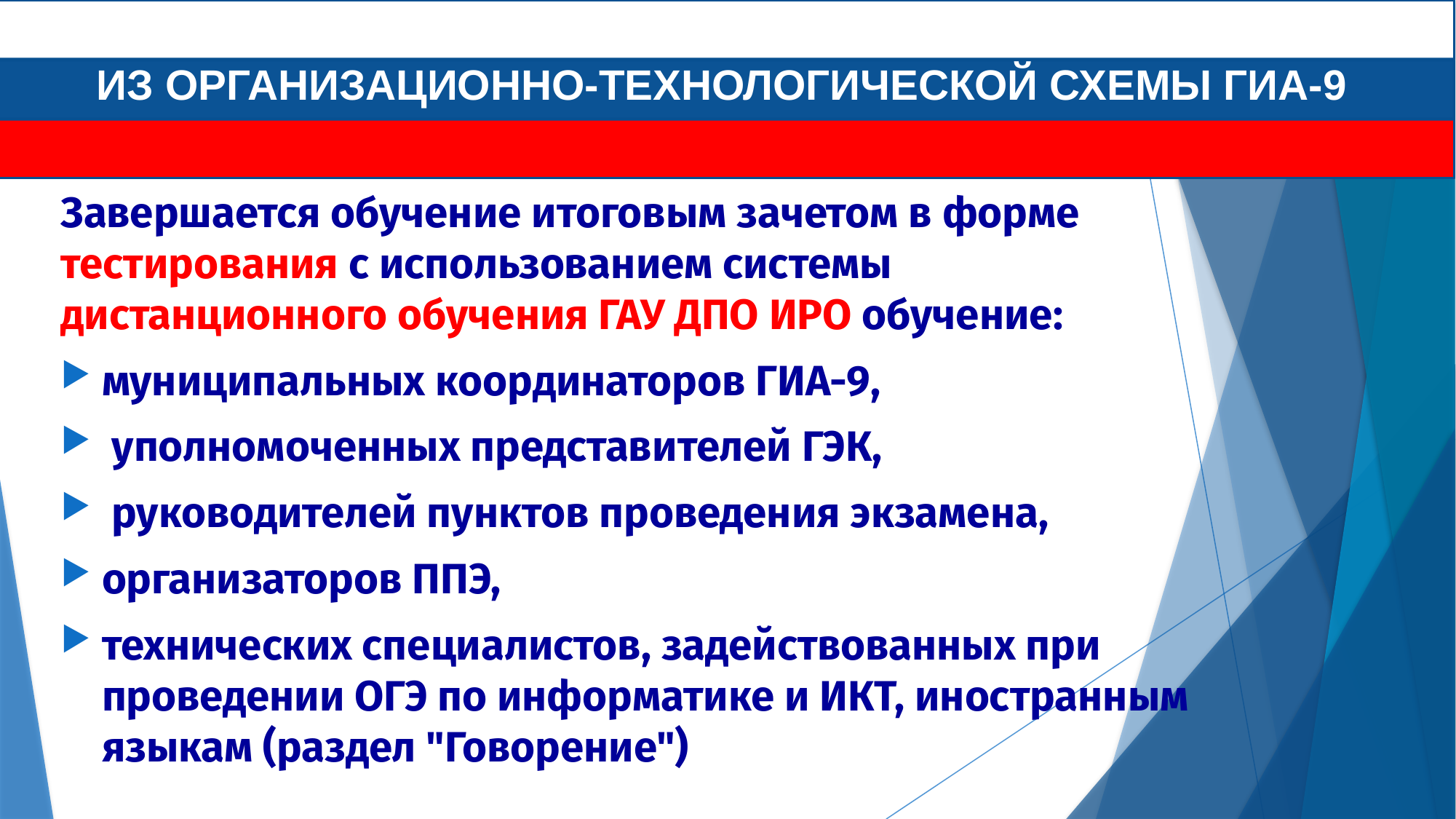

ИЗ ОРГАНИЗАЦИОННО-ТЕХНОЛОГИЧЕСКОЙ СХЕМЫ ГИА-9
Завершается обучение итоговым зачетом в форме тестирования с использованием системы дистанционного обучения ГАУ ДПО ИРО обучение:
муниципальных координаторов ГИА-9,
 уполномоченных представителей ГЭК,
 руководителей пунктов проведения экзамена,
организаторов ППЭ,
технических специалистов, задействованных при проведении ОГЭ по информатике и ИКТ, иностранным языкам (раздел "Говорение")